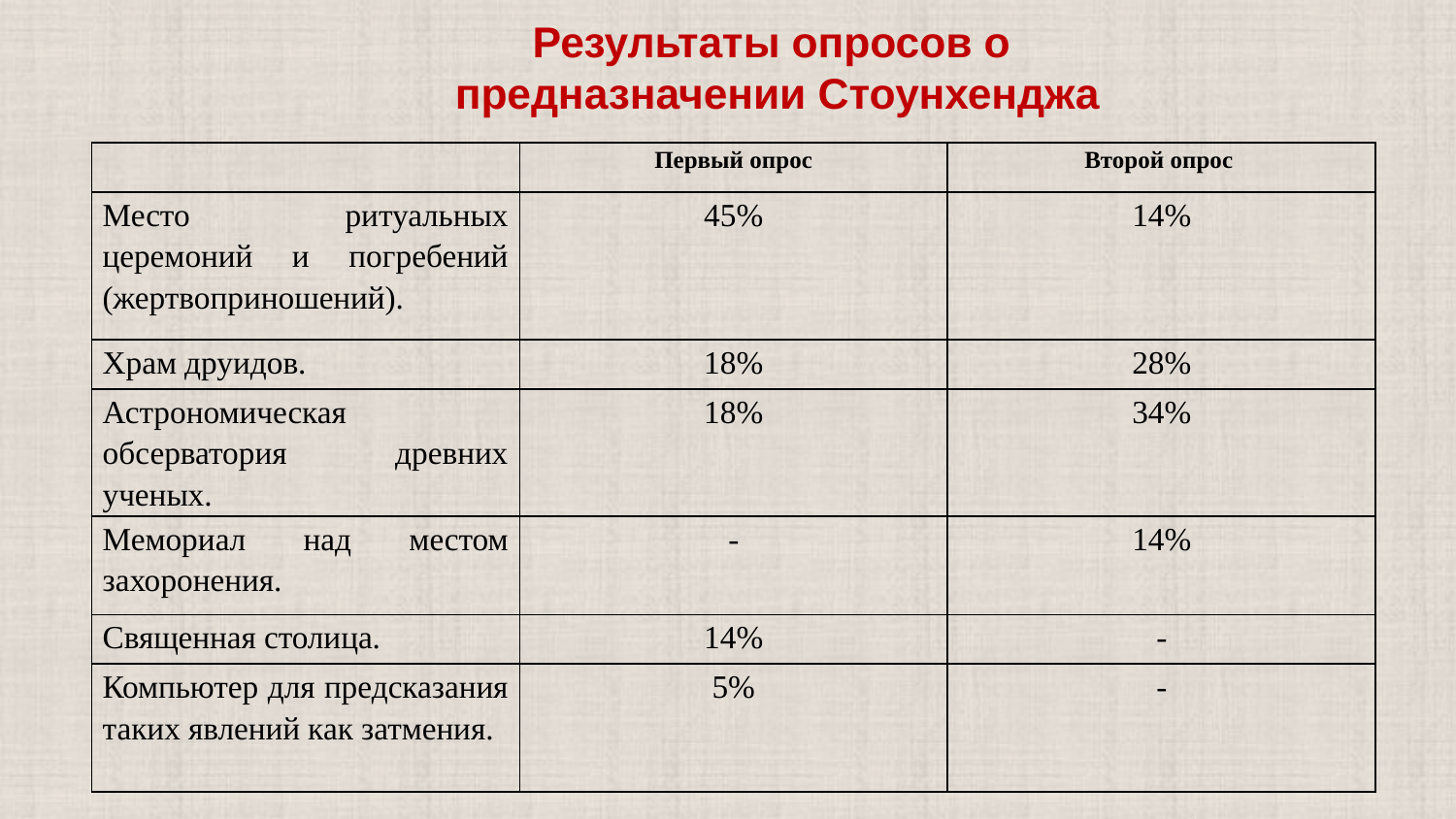

# Результаты опросов о предназначении Стоунхенджа
|  | Первый опрос | Второй опрос |
| --- | --- | --- |
| Место ритуальных церемоний и погребений (жертвоприношений). | 45% | 14% |
| Храм друидов. | 18% | 28% |
| Астрономическая обсерватория древних ученых. | 18% | 34% |
| Мемориал над местом захоронения. | - | 14% |
| Священная столица. | 14% | - |
| Компьютер для предсказания таких явлений как затмения. | 5% | - |